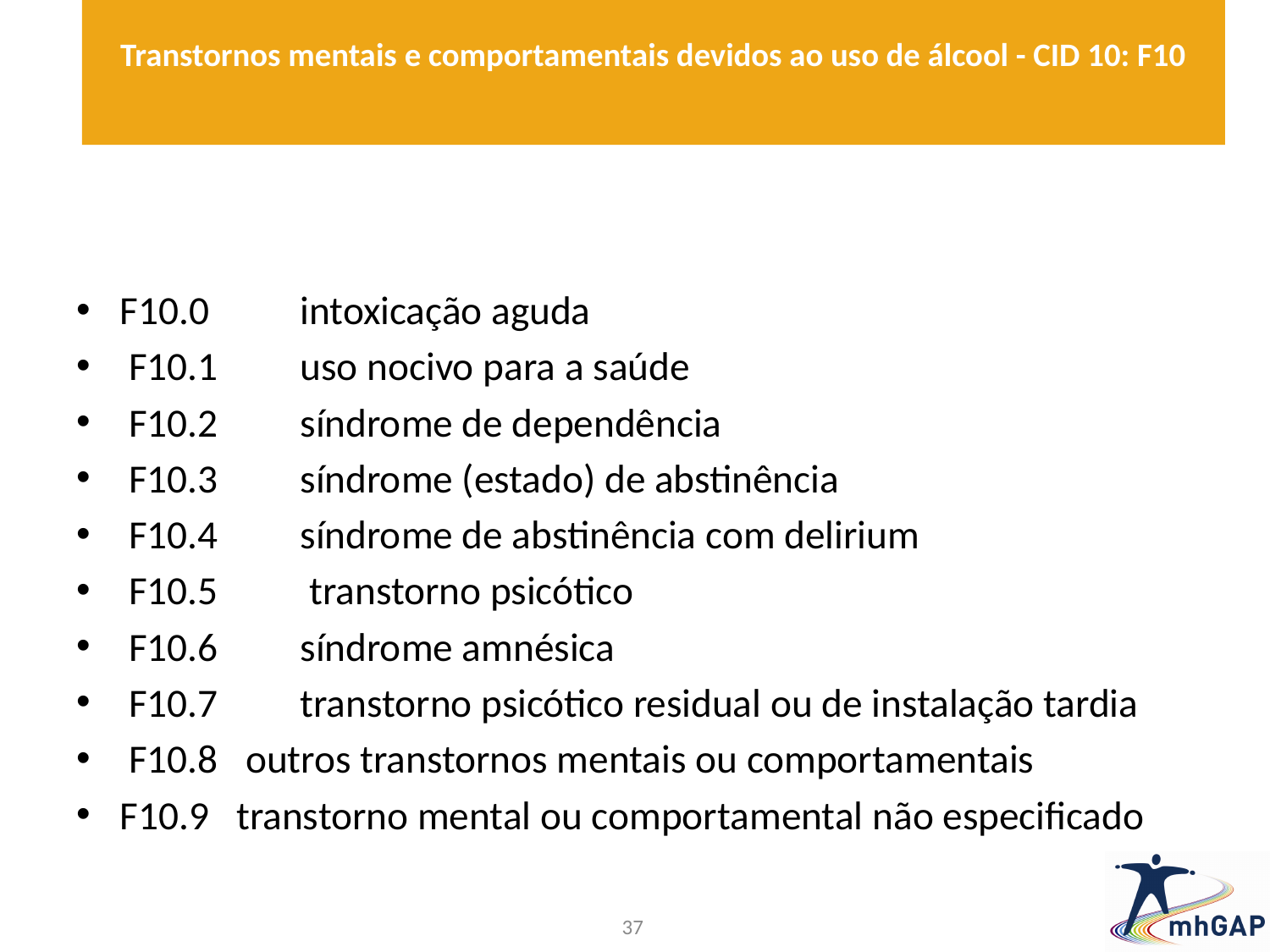

# Transtornos mentais e comportamentais devidos ao uso de álcool - CID 10: F10

F10.0   	intoxicação aguda
 F10.1   	uso nocivo para a saúde
 F10.2   	síndrome de dependência
 F10.3   	síndrome (estado) de abstinência
 F10.4   	síndrome de abstinência com delirium
 F10.5   	 transtorno psicótico
 F10.6   	síndrome amnésica
 F10.7   	transtorno psicótico residual ou de instalação tardia
 F10.8   outros transtornos mentais ou comportamentais
F10.9   transtorno mental ou comportamental não especificado
37